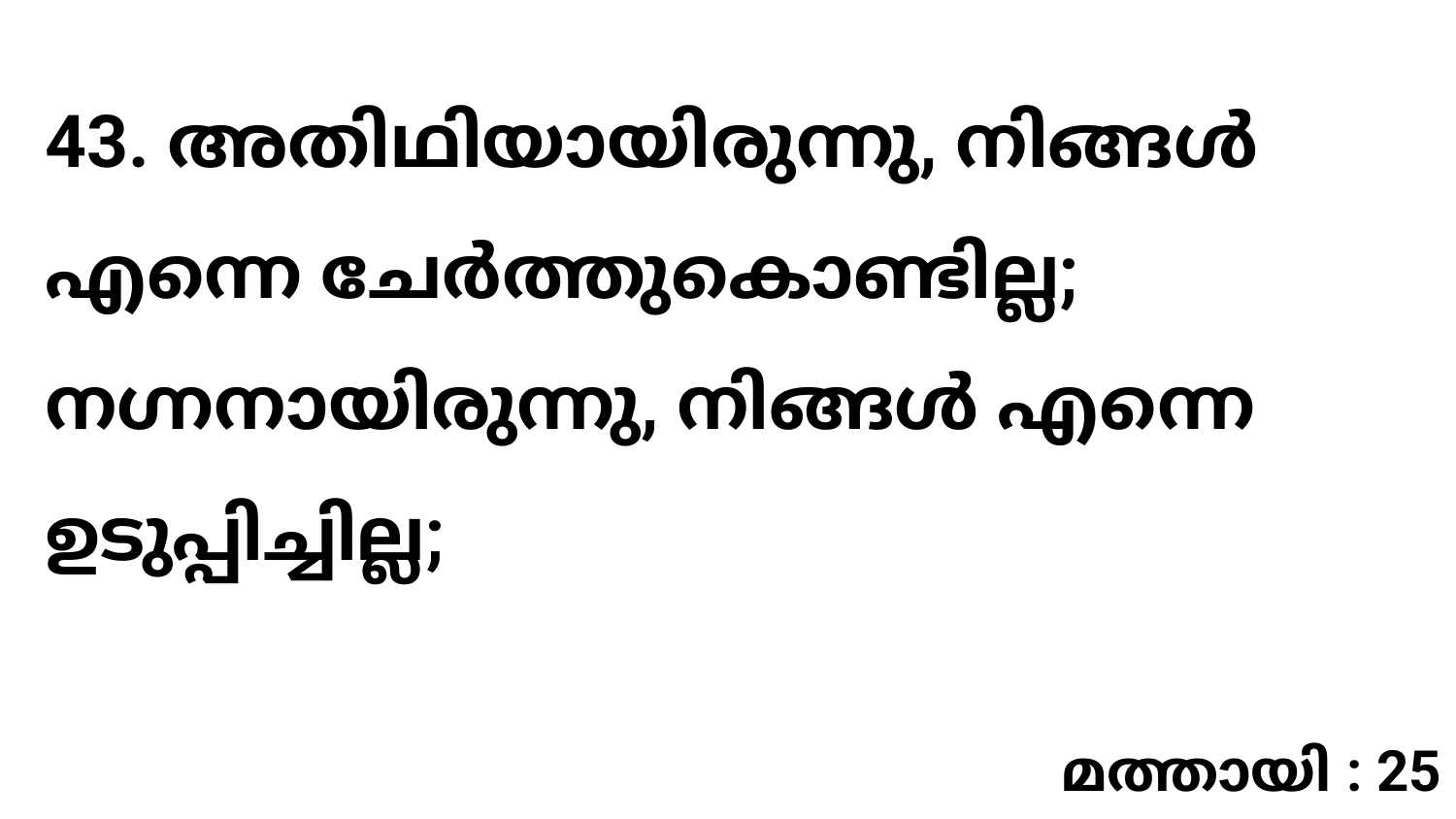

43. അതിഥിയായിരുന്നു, നിങ്ങൾ എന്നെ ചേർത്തുകൊണ്ടില്ല; നഗ്നനായിരുന്നു, നിങ്ങൾ എന്നെ ഉടുപ്പിച്ചില്ല;
മത്തായി : 25